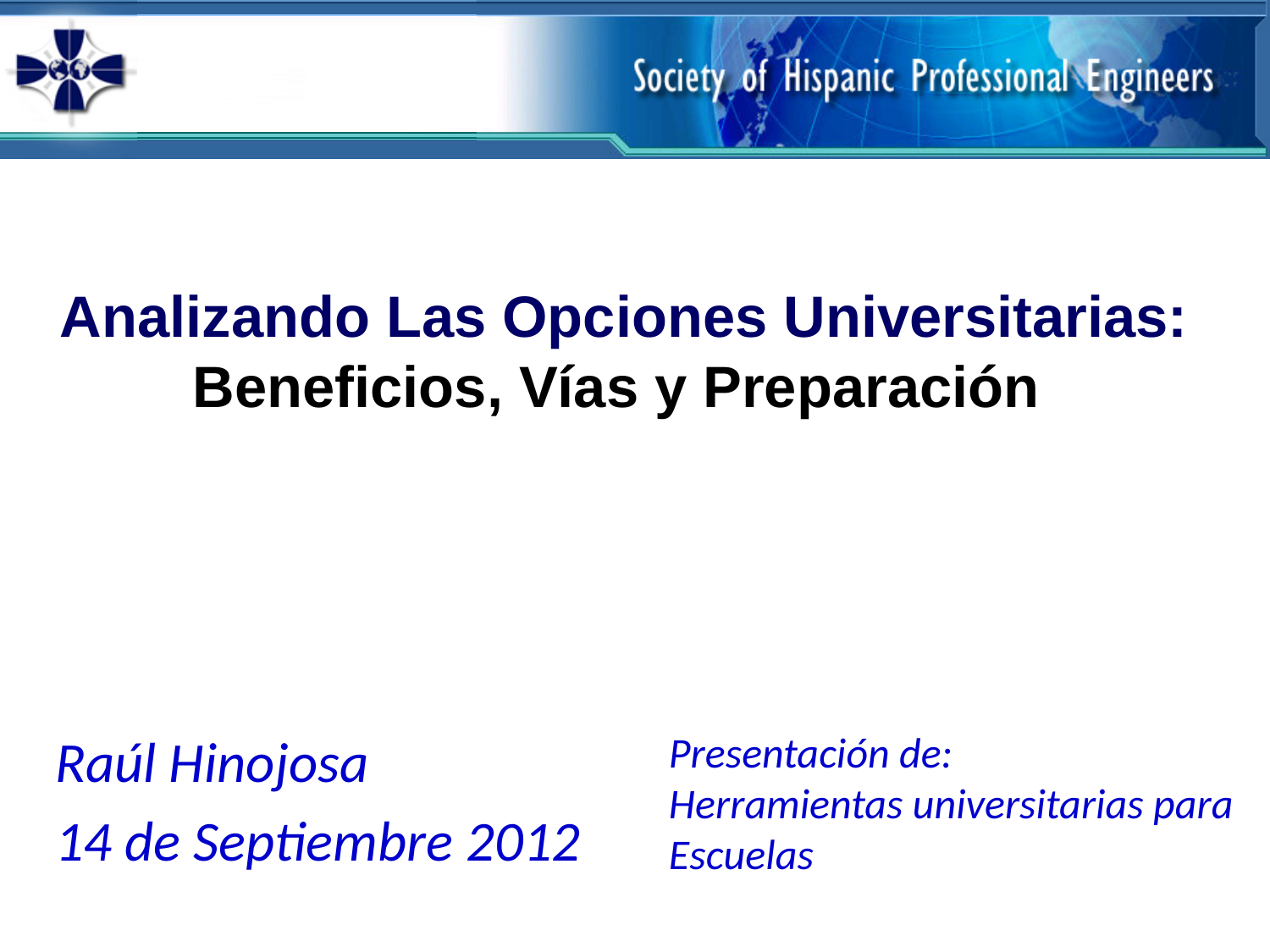

Analizando Las Opciones Universitarias:
Beneficios, Vías y Preparación

Raúl Hinojosa
14 de Septiembre 2012

Presentación de:
Herramientas universitarias para Escuelas